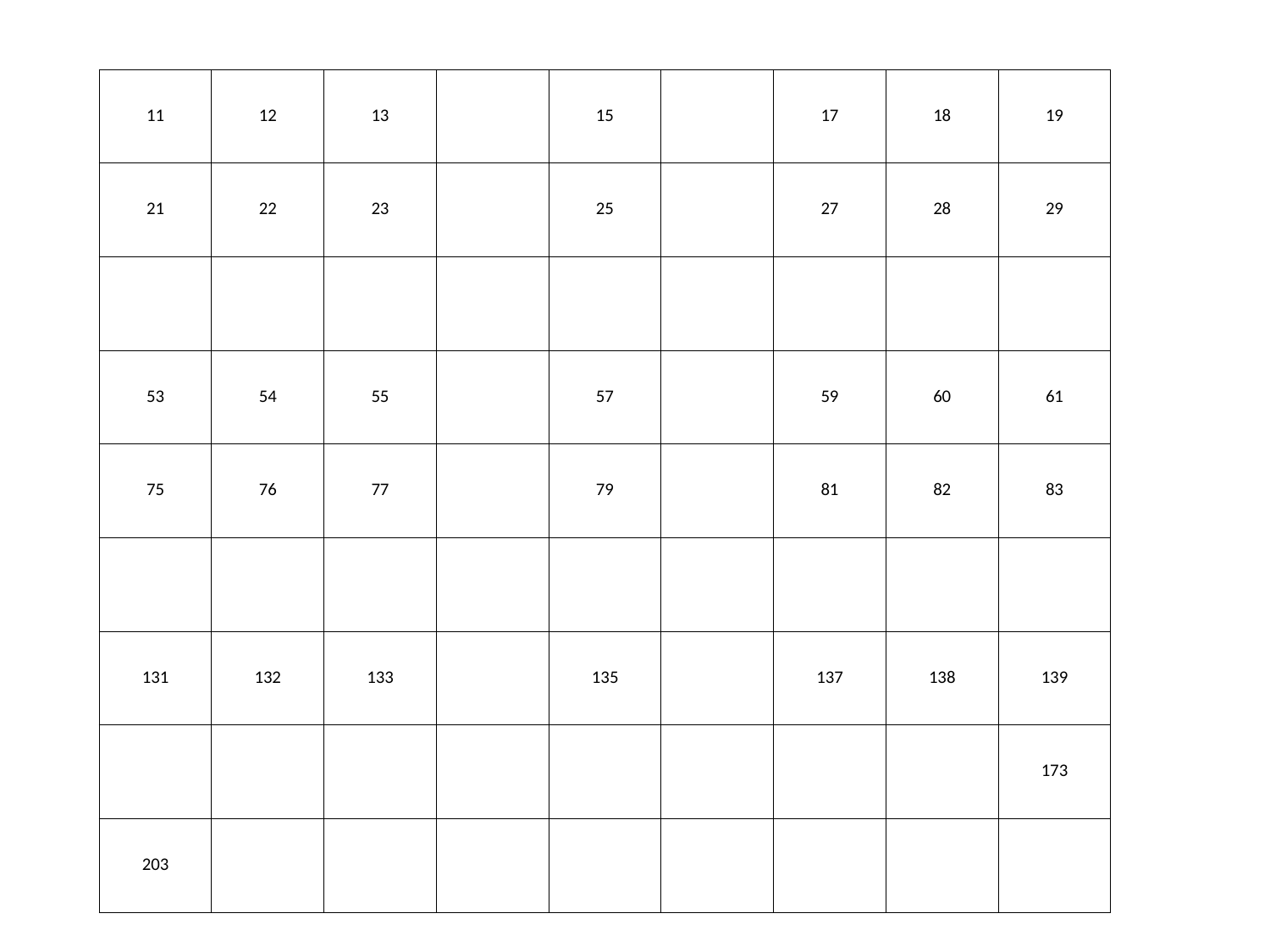

| 11 | 12 | 13 |  | 15 |  | 17 | 18 | 19 |
| --- | --- | --- | --- | --- | --- | --- | --- | --- |
| 21 | 22 | 23 |  | 25 |  | 27 | 28 | 29 |
|  |  |  |  |  |  |  |  |  |
| 53 | 54 | 55 |  | 57 |  | 59 | 60 | 61 |
| 75 | 76 | 77 |  | 79 |  | 81 | 82 | 83 |
|  |  |  |  |  |  |  |  |  |
| 131 | 132 | 133 |  | 135 |  | 137 | 138 | 139 |
|  |  |  |  |  |  |  |  | 173 |
| 203 |  |  |  |  |  |  |  |  |